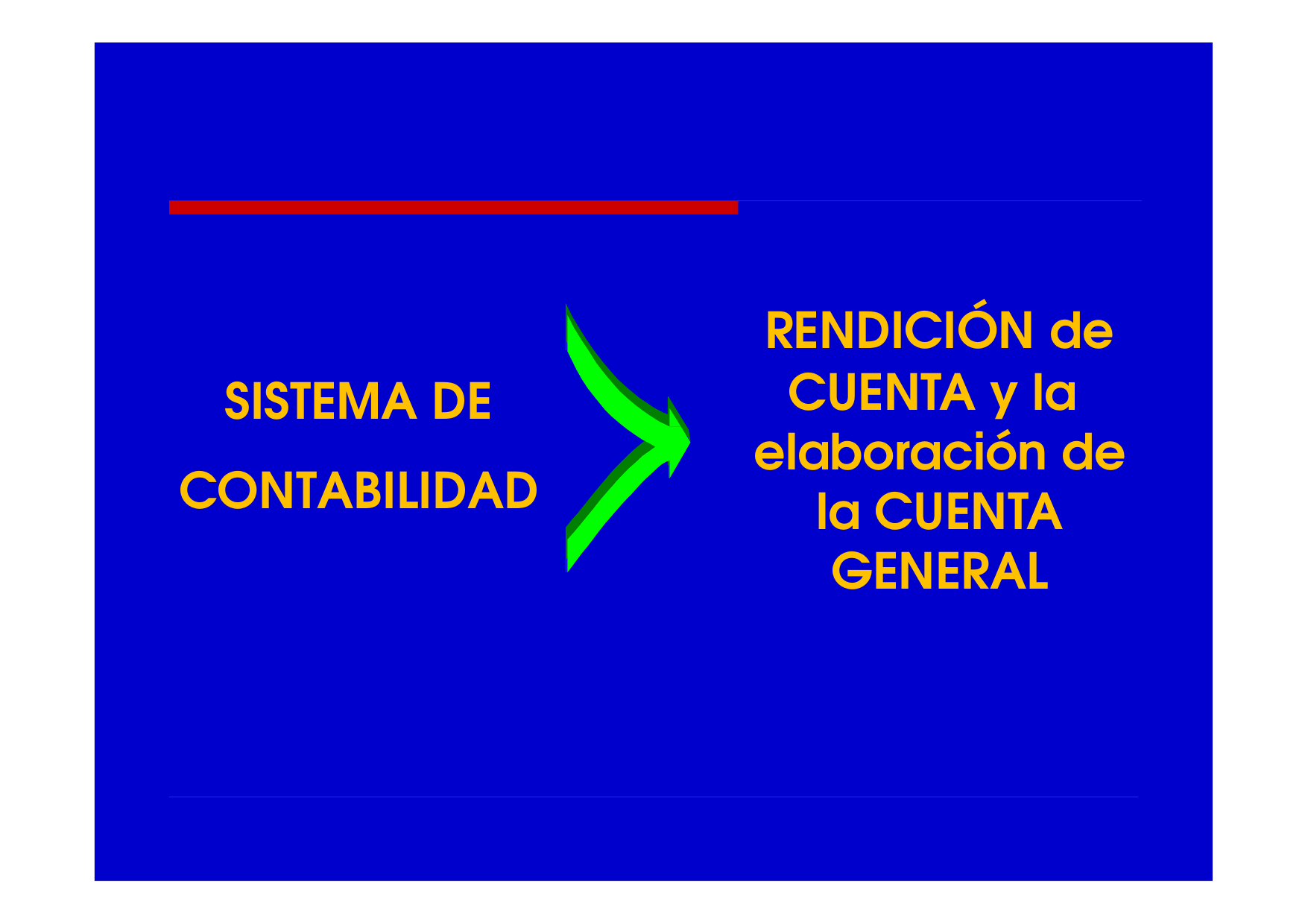

RENDICIÓN de
CUENTA y la  elaboración de  la CUENTA  GENERAL

SISTEMA DE  CONTABILIDAD